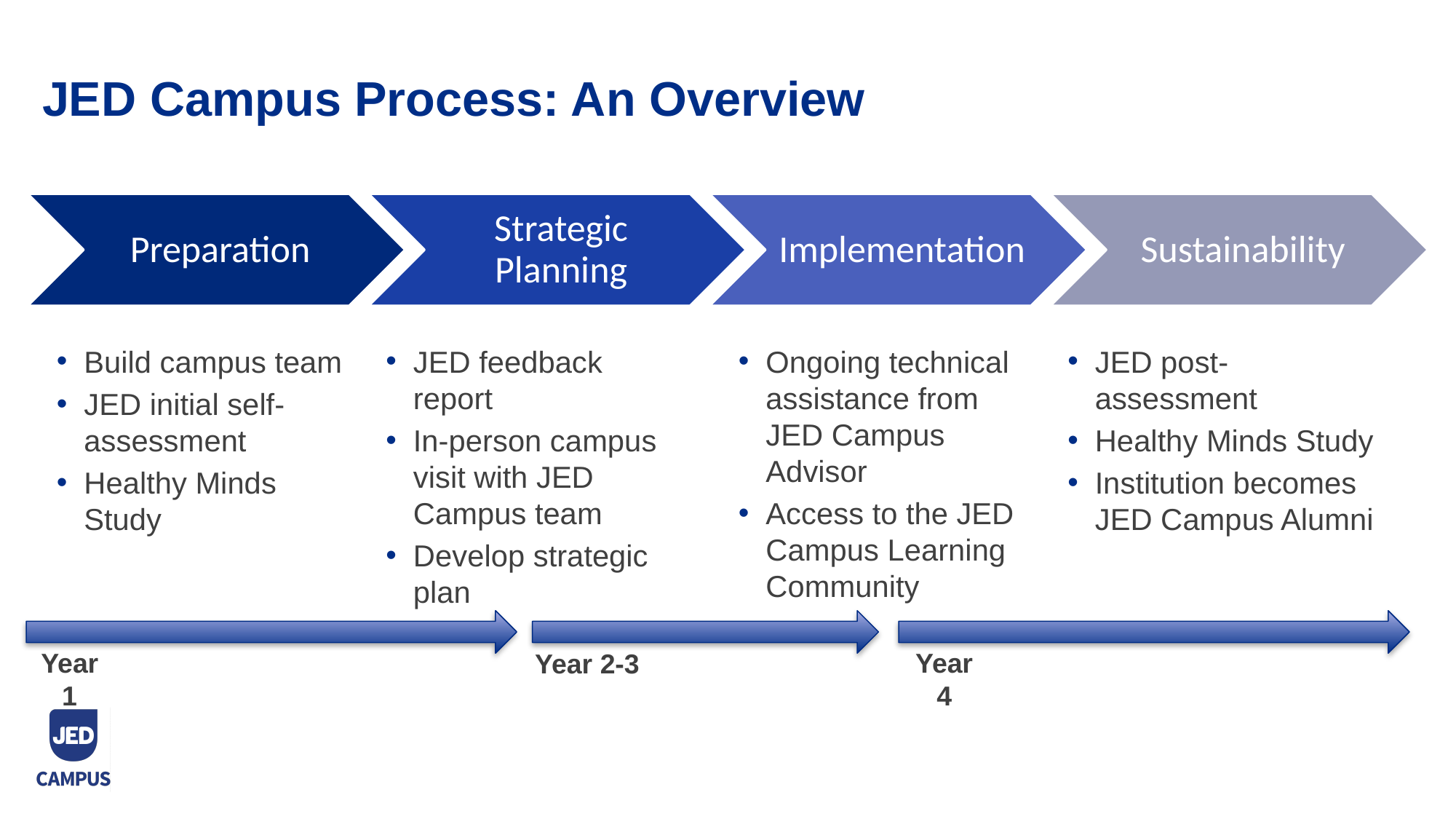

JED Campus Process: An Overview
Preparation
Strategic Planning
Implementation
Sustainability
JED post-assessment
Healthy Minds Study
Institution becomes JED Campus Alumni
Ongoing technical assistance from JED Campus Advisor
Access to the JED Campus Learning Community
JED feedback report
In-person campus visit with JED Campus team
Develop strategic plan
Build campus team
JED initial self-assessment
Healthy Minds Study

Year 1
Year 4
Year 2-3